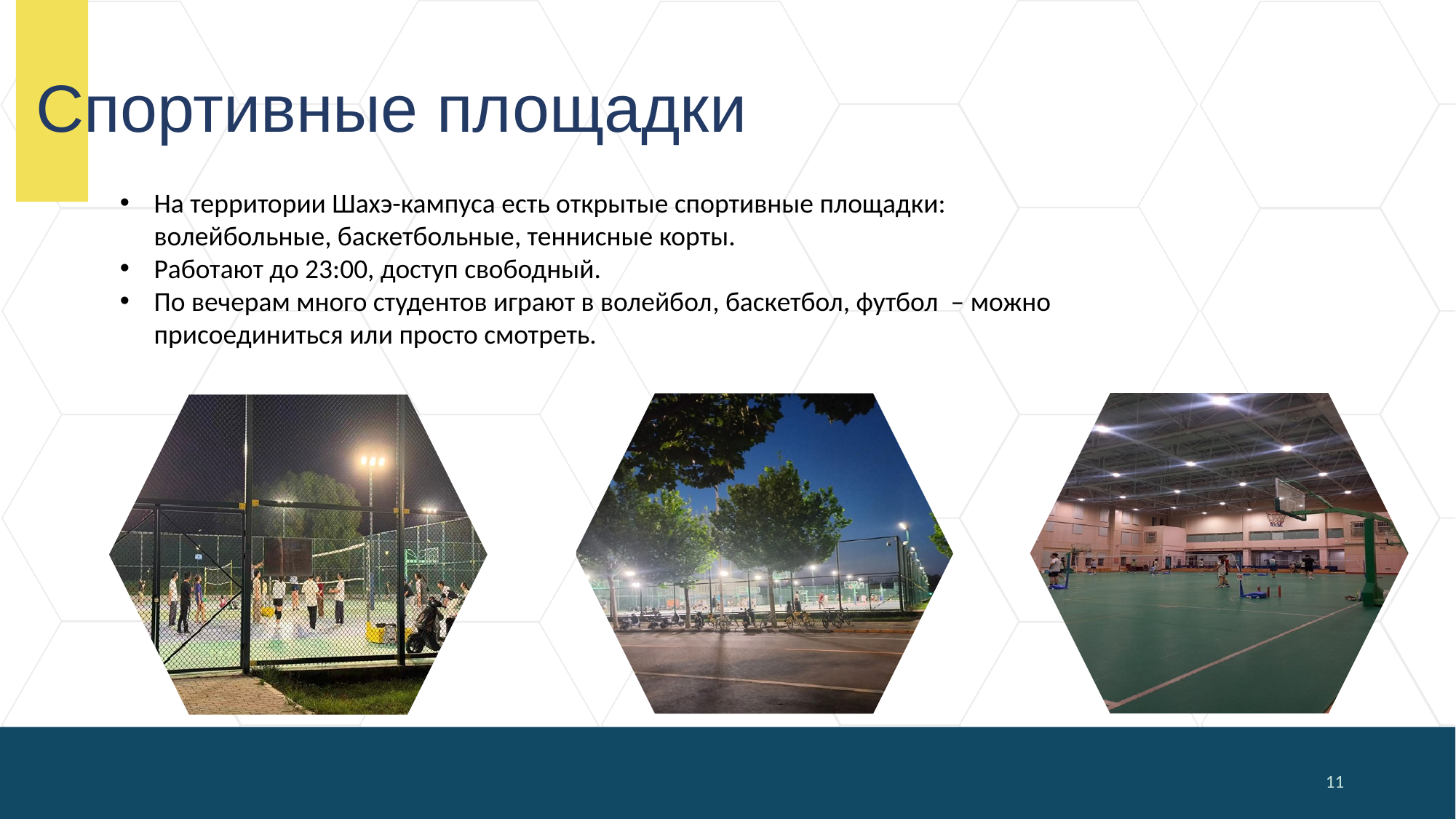

# Спортивные площадки
На территории Шахэ-кампуса есть открытые спортивные площадки: волейбольные, баскетбольные, теннисные корты.
Работают до 23:00, доступ свободный.
По вечерам много студентов играют в волейбол, баскетбол, футбол  – можно присоединиться или просто смотреть.

11